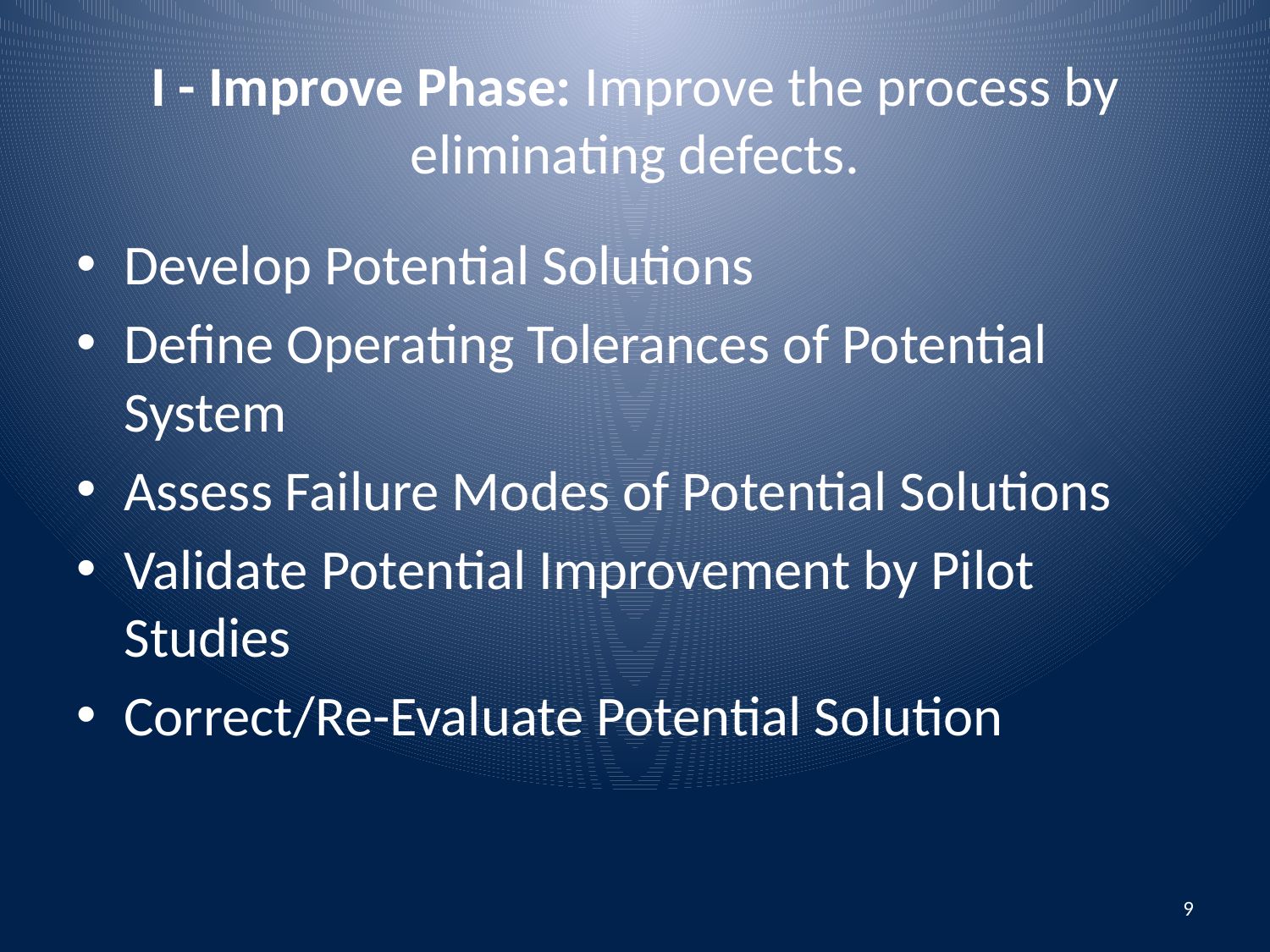

# I - Improve Phase: Improve the process by eliminating defects.
Develop Potential Solutions
Define Operating Tolerances of Potential System
Assess Failure Modes of Potential Solutions
Validate Potential Improvement by Pilot Studies
Correct/Re-Evaluate Potential Solution

9